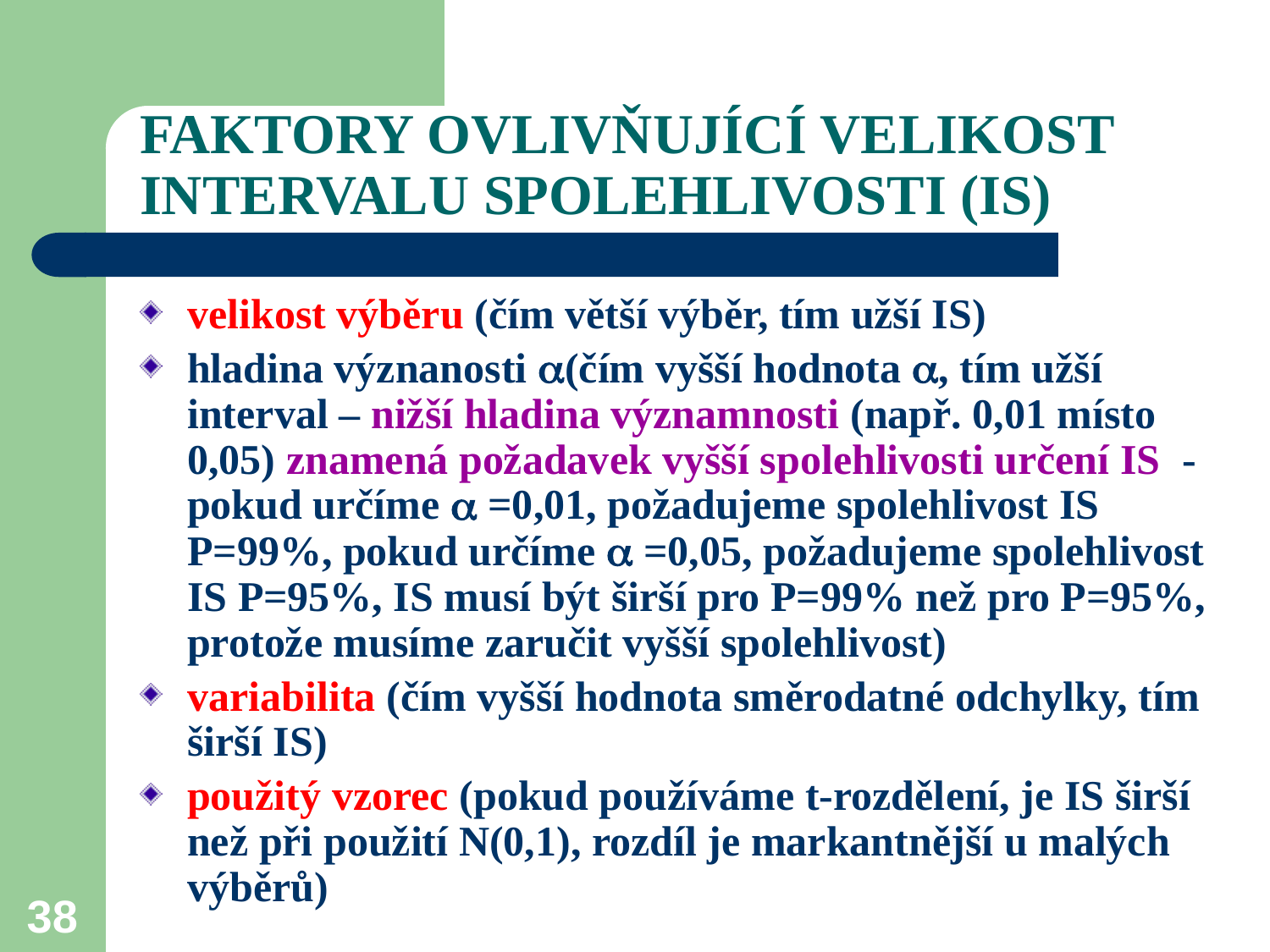

# FAKTORY OVLIVŇUJÍCÍ VELIKOST INTERVALU SPOLEHLIVOSTI (IS)
velikost výběru (čím větší výběr, tím užší IS)
hladina význanosti α(čím vyšší hodnota α, tím užší interval – nižší hladina významnosti (např. 0,01 místo 0,05) znamená požadavek vyšší spolehlivosti určení IS  - pokud určíme α =0,01, požadujeme spolehlivost IS P=99%, pokud určíme α =0,05, požadujeme spolehlivost IS P=95%, IS musí být širší pro P=99% než pro P=95%, protože musíme zaručit vyšší spolehlivost)
variabilita (čím vyšší hodnota směrodatné odchylky, tím širší IS)
použitý vzorec (pokud používáme t-rozdělení, je IS širší než při použití N(0,1), rozdíl je markantnější u malých výběrů)
38